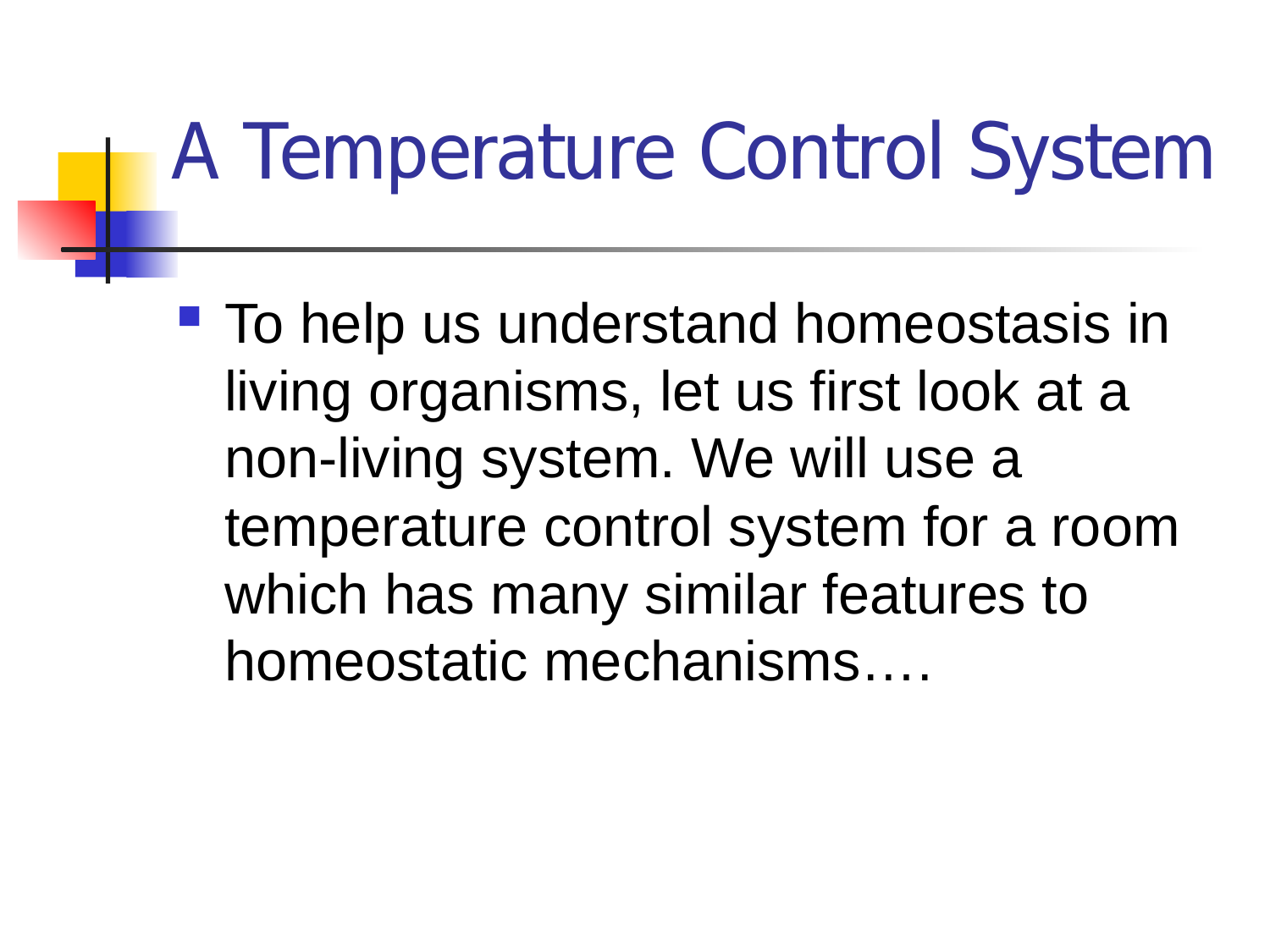

# A Temperature Control System
To help us understand homeostasis in living organisms, let us first look at a non-living system. We will use a temperature control system for a room which has many similar features to homeostatic mechanisms….